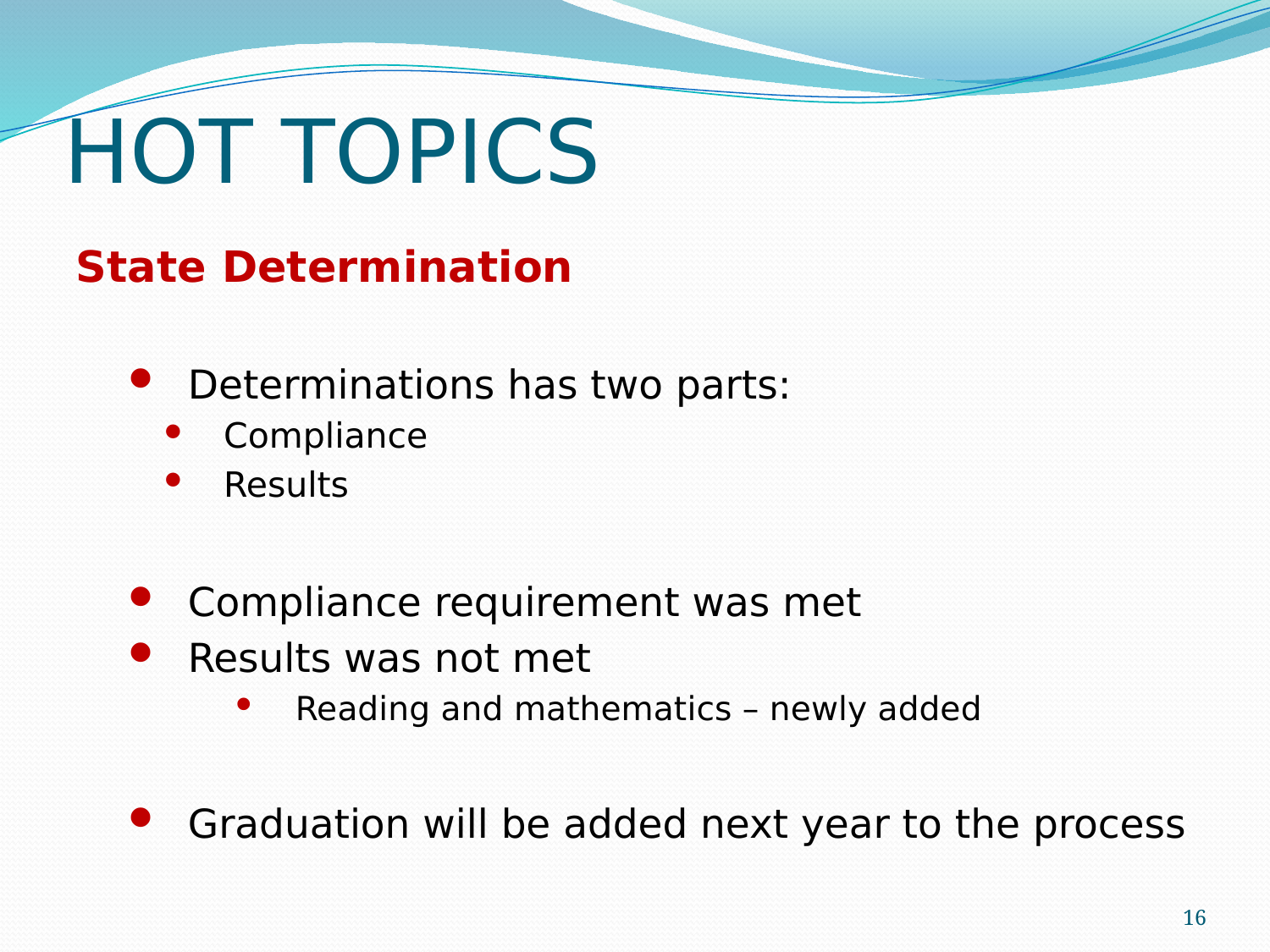

# HOT TOPICS
State Determination

Determinations has two parts:
Compliance
Results

Compliance requirement was met
Results was not met
Reading and mathematics – newly added

Graduation will be added next year to the process

16